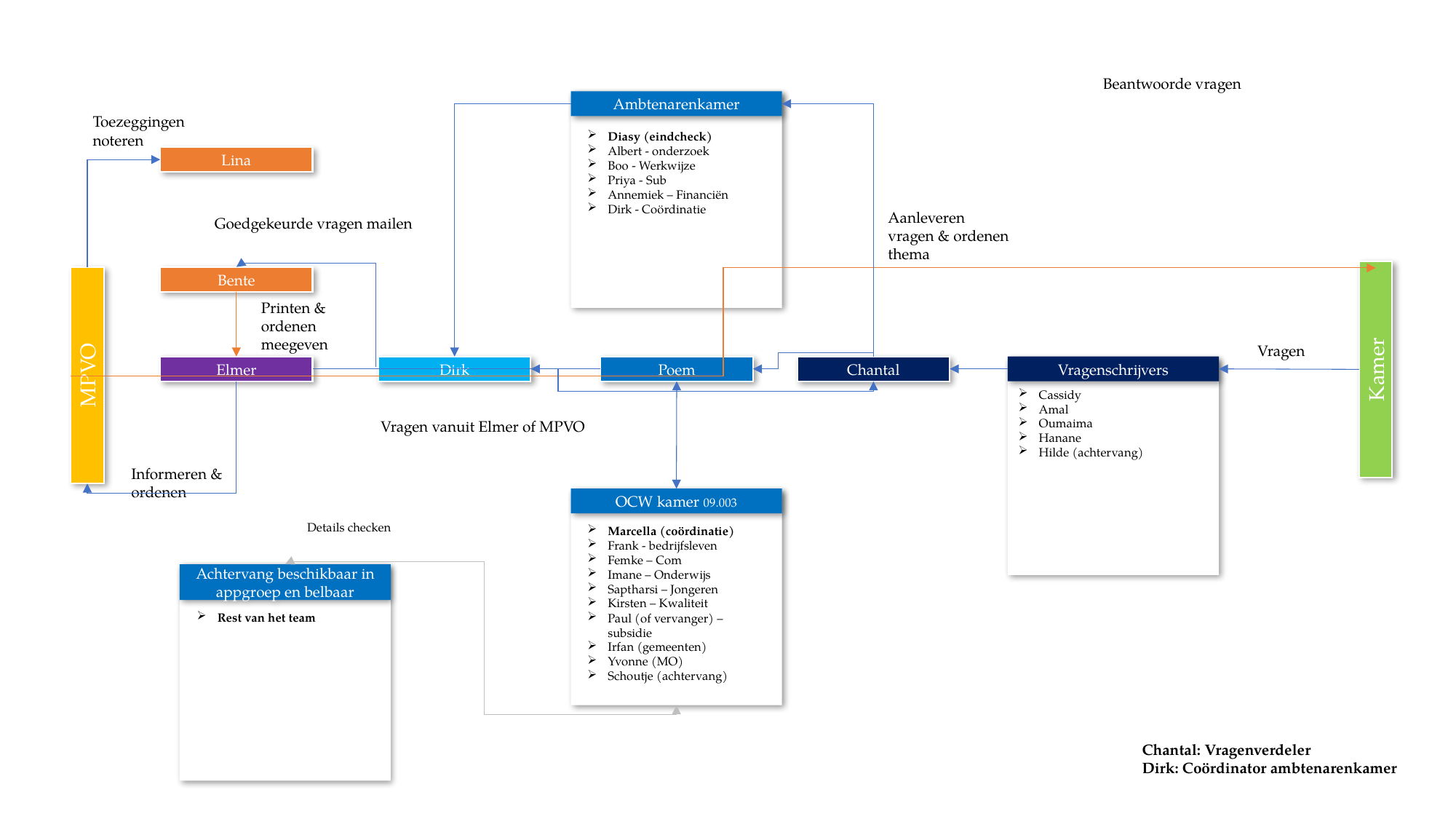

Beantwoorde vragen

Ambtenarenkamer
Toezeggingen noteren
Diasy (eindcheck)
Albert - onderzoek
Boo - Werkwijze
Priya - Sub
Annemiek – Financiën
Dirk - Coördinatie

Lina
Aanleveren vragen & ordenen thema
Goedgekeurde vragen mailen
Kamer
MPVO
Bente
Printen & ordenen meegeven
Vragen
Elmer
Dirk
Poem
Chantal
Vragenschrijvers
Cassidy
Amal
Oumaima
Hanane
Hilde (achtervang)

Vragen vanuit Elmer of MPVO
Informeren & ordenen

OCW kamer 09.003
Details checken
Marcella (coördinatie)
Frank - bedrijfsleven
Femke – Com
Imane – Onderwijs
Saptharsi – Jongeren
Kirsten – Kwaliteit
Paul (of vervanger) – subsidie
Irfan (gemeenten)
Yvonne (MO)
Schoutje (achtervang)

Achtervang beschikbaar in appgroep en belbaar
Rest van het team

Chantal: Vragenverdeler
Dirk: Coördinator ambtenarenkamer